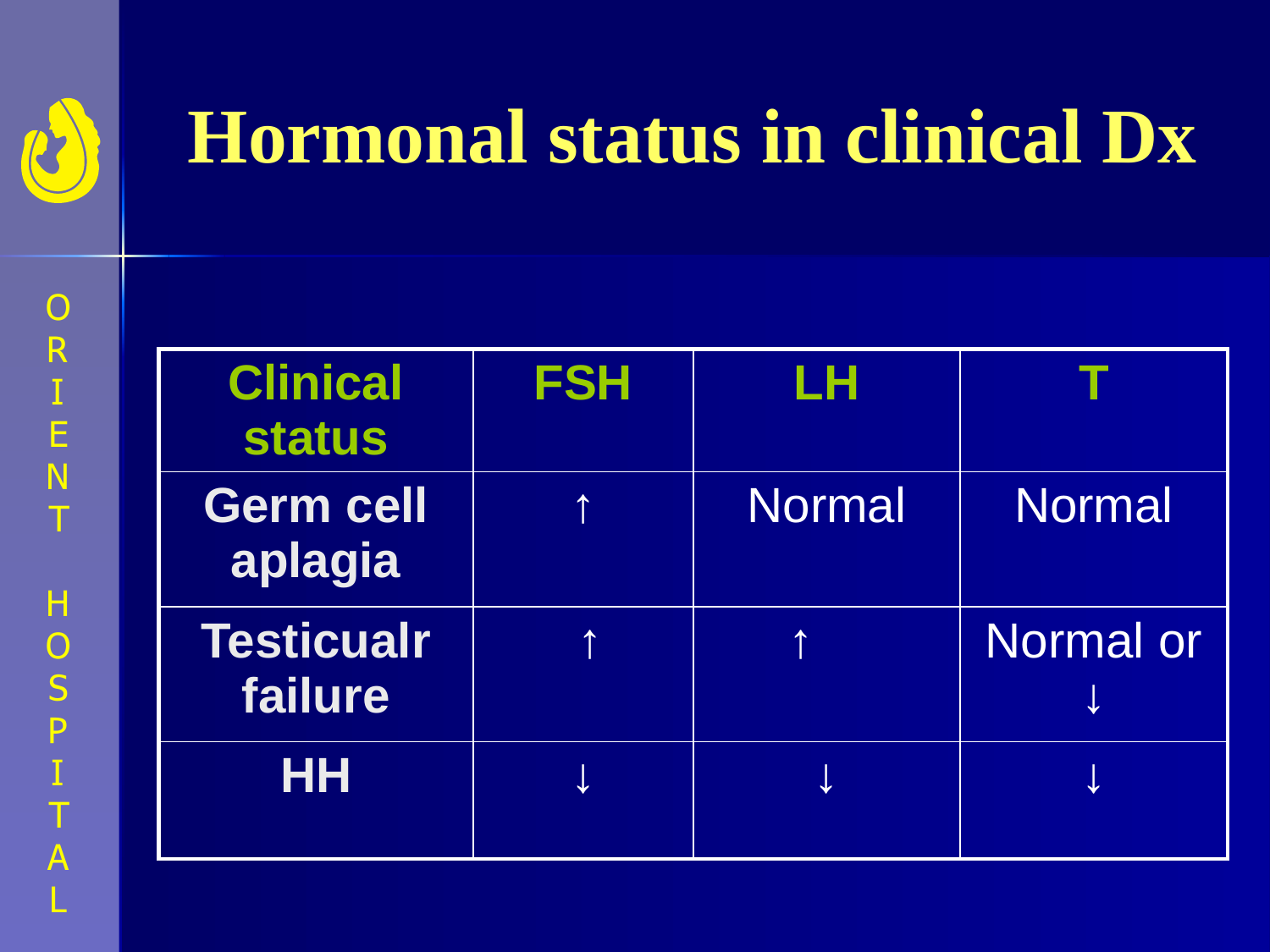

# Hormonal status in clinical Dx
| Clinical status | FSH | LH | T |
| --- | --- | --- | --- |
| Germ cell aplagia | ↑ | Normal | Normal |
| Testicualr failure | ↑ | ↑ | Normal or ↓ |
| HH | ↓ | ↓ | ↓ |